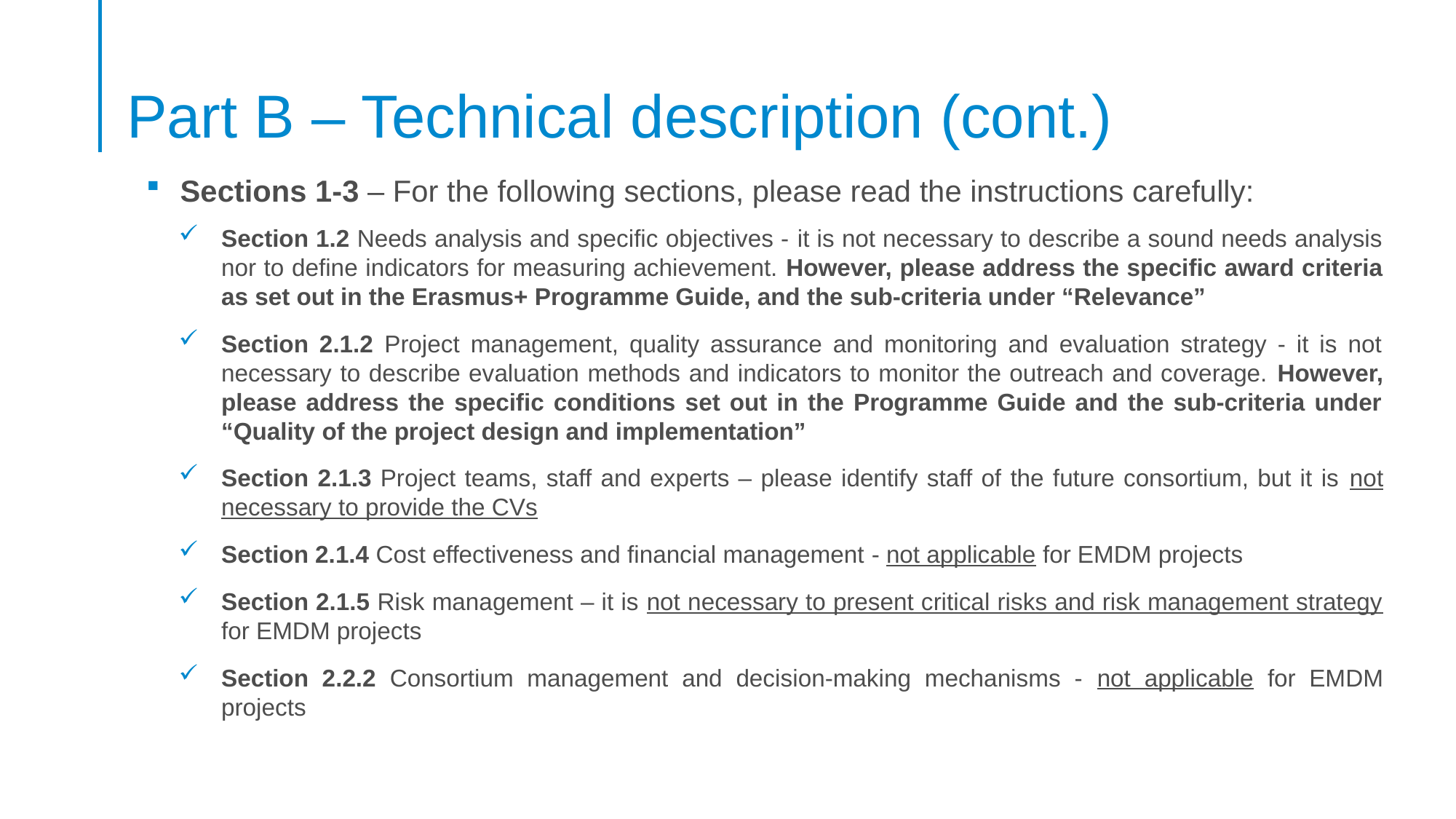

# Part B – Technical description (cont.)
Sections 1-3 – For the following sections, please read the instructions carefully:
Section 1.2 Needs analysis and specific objectives - it is not necessary to describe a sound needs analysis nor to define indicators for measuring achievement. However, please address the specific award criteria as set out in the Erasmus+ Programme Guide, and the sub-criteria under “Relevance”
Section 2.1.2 Project management, quality assurance and monitoring and evaluation strategy - it is not necessary to describe evaluation methods and indicators to monitor the outreach and coverage. However, please address the specific conditions set out in the Programme Guide and the sub-criteria under “Quality of the project design and implementation”
Section 2.1.3 Project teams, staff and experts – please identify staff of the future consortium, but it is not necessary to provide the CVs
Section 2.1.4 Cost effectiveness and financial management - not applicable for EMDM projects
Section 2.1.5 Risk management – it is not necessary to present critical risks and risk management strategy for EMDM projects
Section 2.2.2 Consortium management and decision-making mechanisms - not applicable for EMDM projects